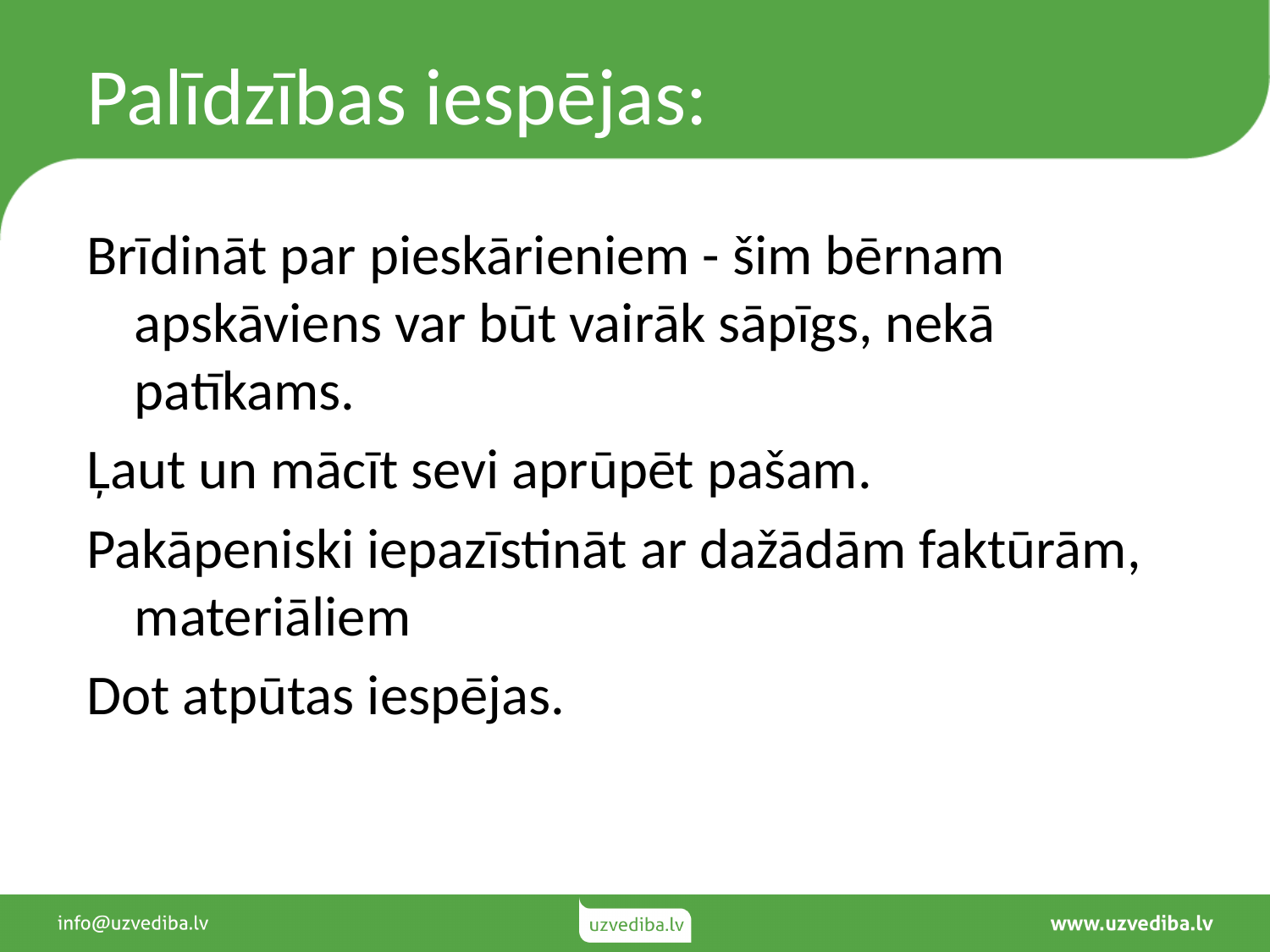

# Palīdzības iespējas:
Brīdināt par pieskārieniem - šim bērnam apskāviens var būt vairāk sāpīgs, nekā patīkams.
Ļaut un mācīt sevi aprūpēt pašam.
Pakāpeniski iepazīstināt ar dažādām faktūrām, materiāliem
Dot atpūtas iespējas.